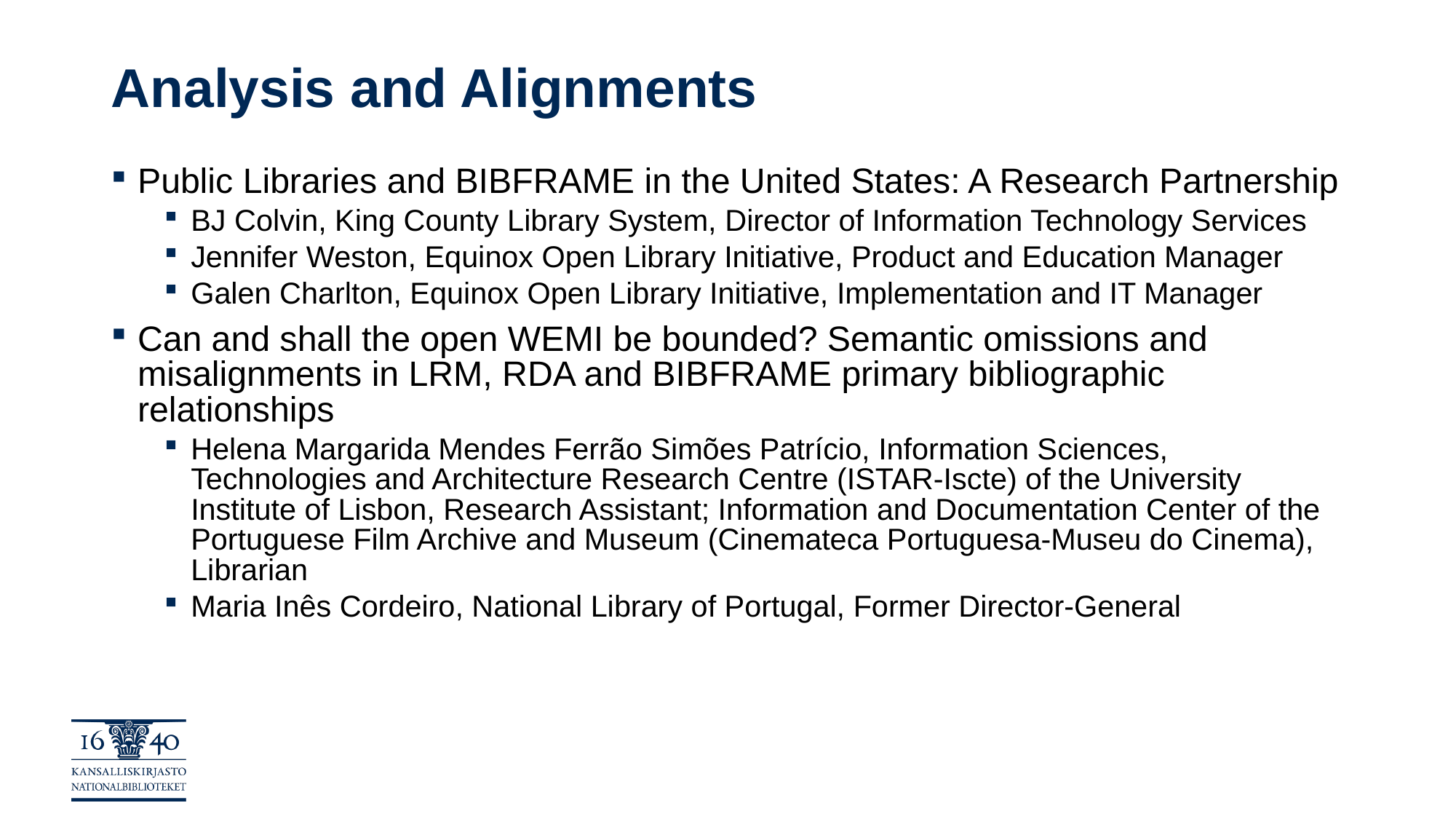

# Analysis and Alignments
Public Libraries and BIBFRAME in the United States: A Research Partnership
BJ Colvin, King County Library System, Director of Information Technology Services
Jennifer Weston, Equinox Open Library Initiative, Product and Education Manager
Galen Charlton, Equinox Open Library Initiative, Implementation and IT Manager
Can and shall the open WEMI be bounded? Semantic omissions and misalignments in LRM, RDA and BIBFRAME primary bibliographic relationships
Helena Margarida Mendes Ferrão Simões Patrício, Information Sciences, Technologies and Architecture Research Centre (ISTAR-Iscte) of the University Institute of Lisbon, Research Assistant; Information and Documentation Center of the Portuguese Film Archive and Museum (Cinemateca Portuguesa-Museu do Cinema), Librarian
Maria Inês Cordeiro, National Library of Portugal, Former Director-General